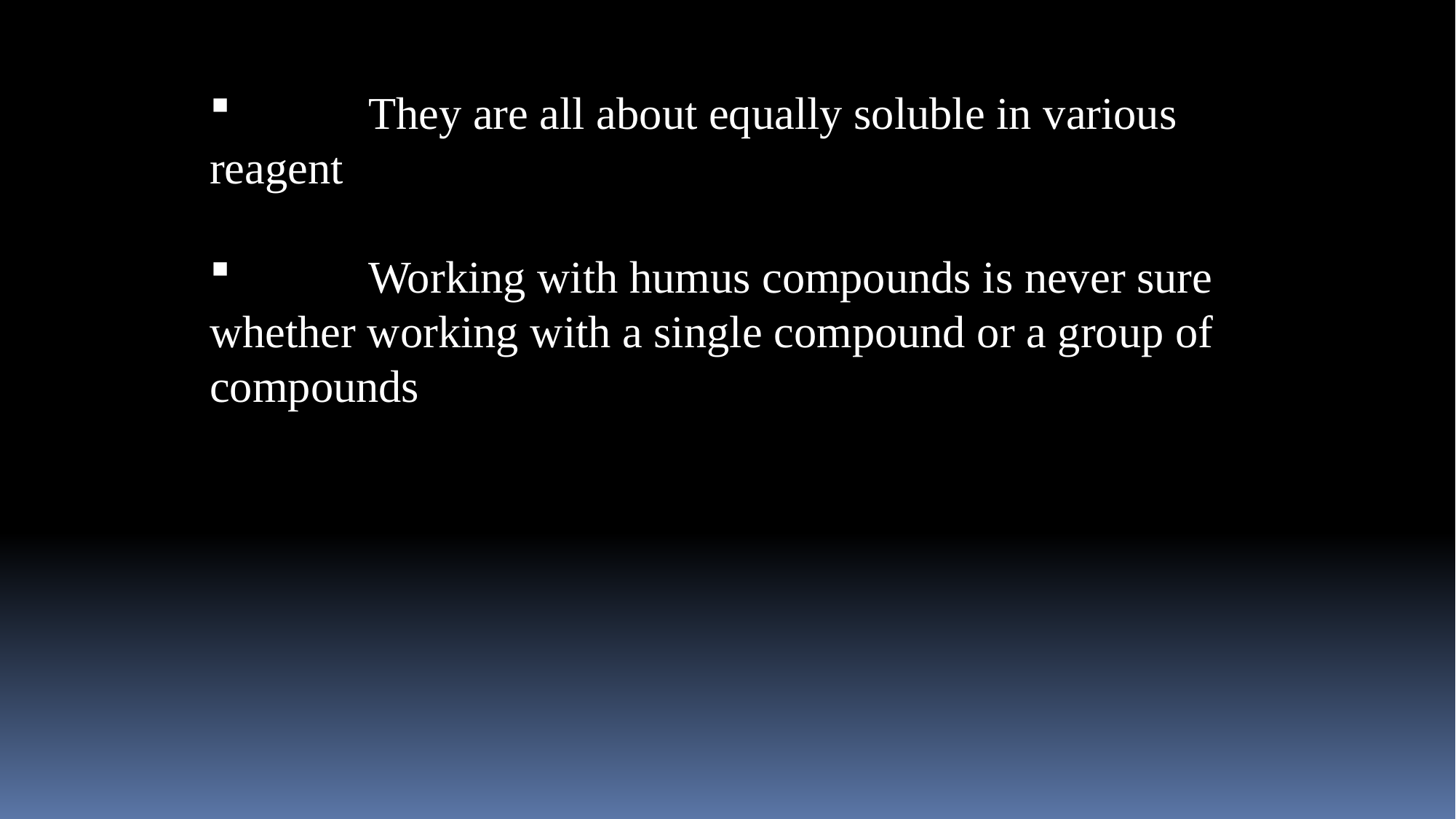

They are all about equally soluble in various reagent

            Working with humus compounds is never sure whether working with a single compound or a group of compounds